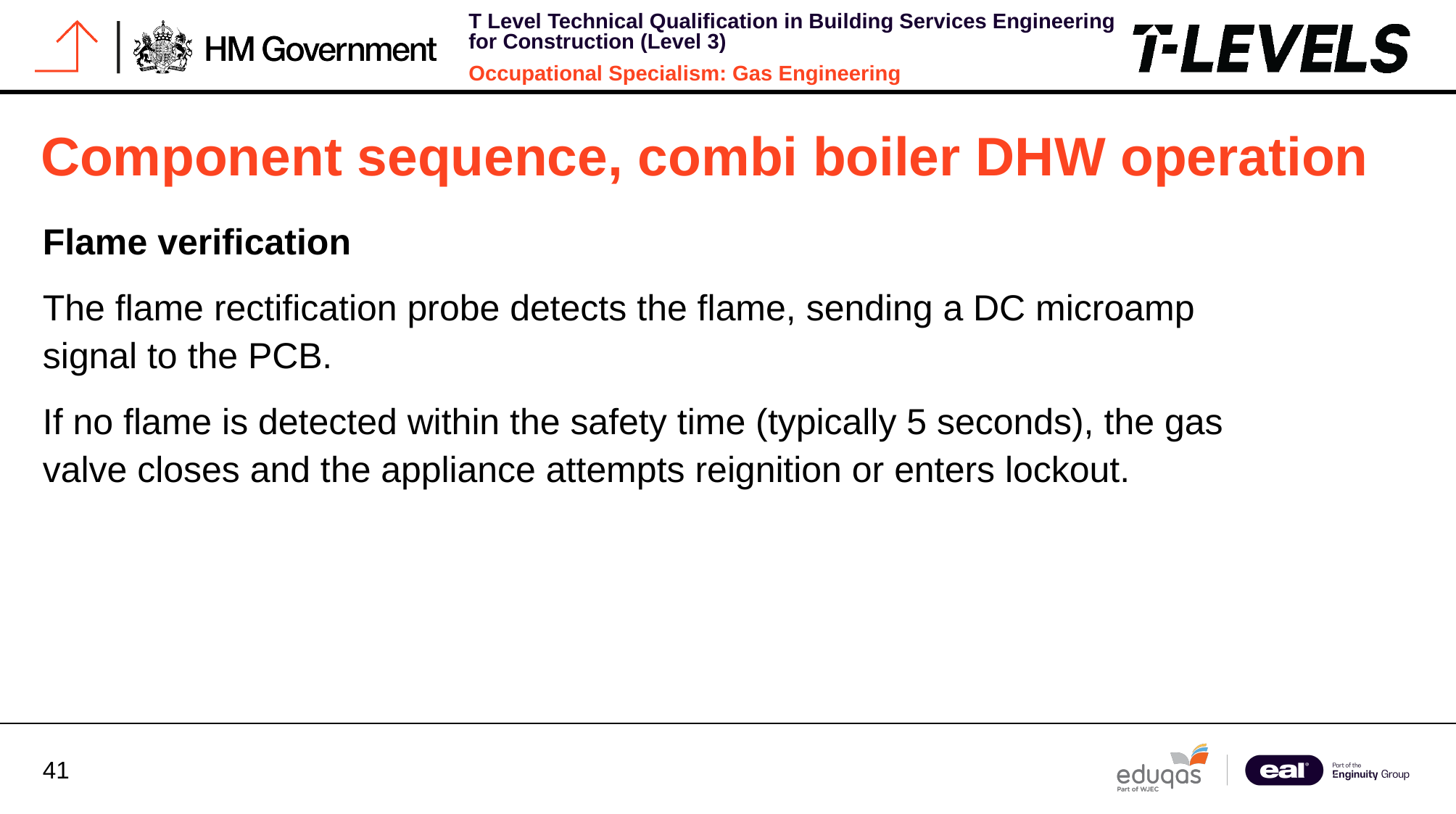

# Component sequence, combi boiler DHW operation
Flame verification
The flame rectification probe detects the flame, sending a DC microamp signal to the PCB.
If no flame is detected within the safety time (typically 5 seconds), the gas valve closes and the appliance attempts reignition or enters lockout.